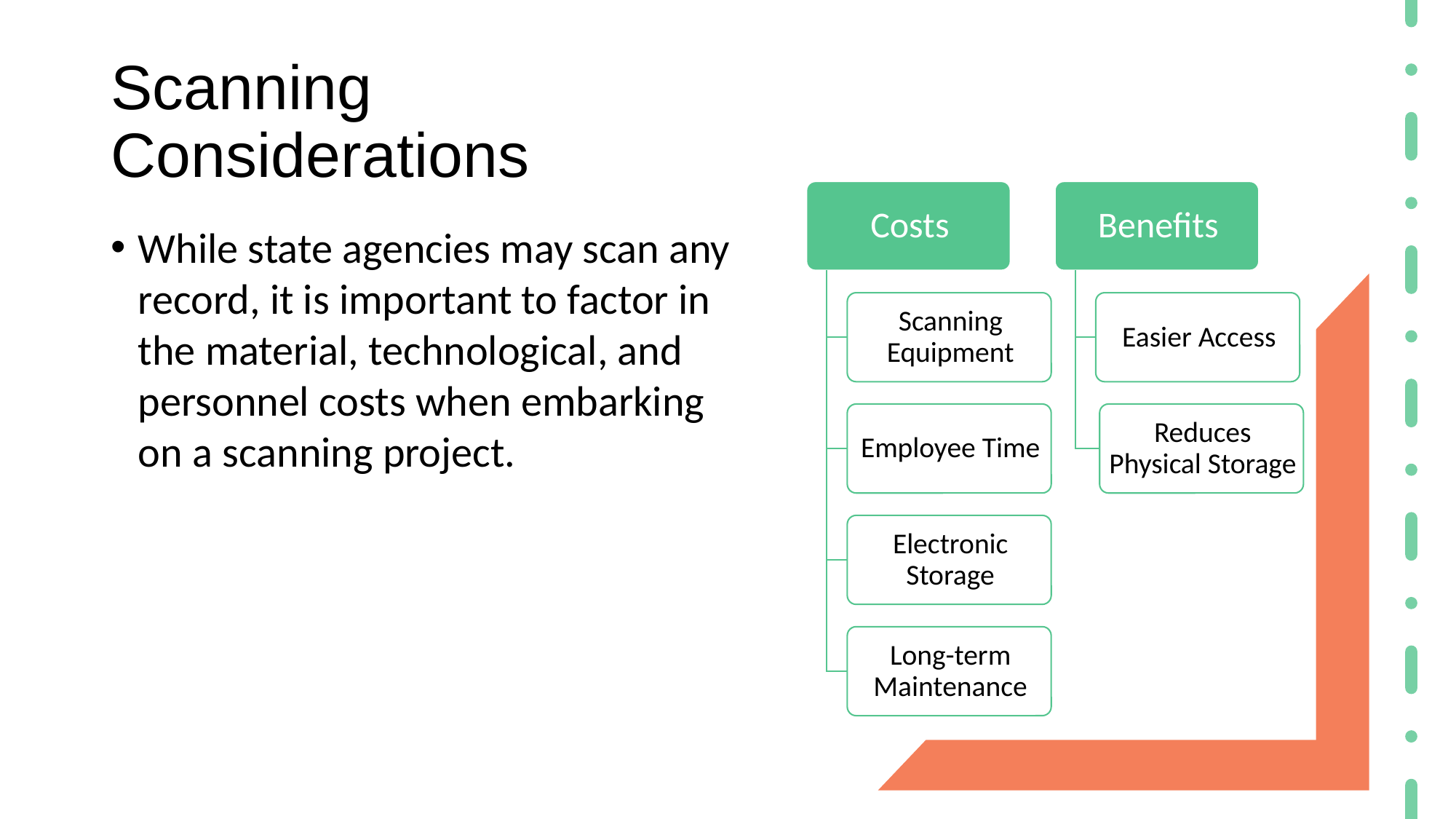

# Scanning Considerations
Costs
Scanning Equipment
Employee Time
Electronic Storage
Long-term Maintenance
Benefits
Easier Access
Reduces Physical Storage
While state agencies may scan any record, it is important to factor in the material, technological, and personnel costs when embarking on a scanning project.